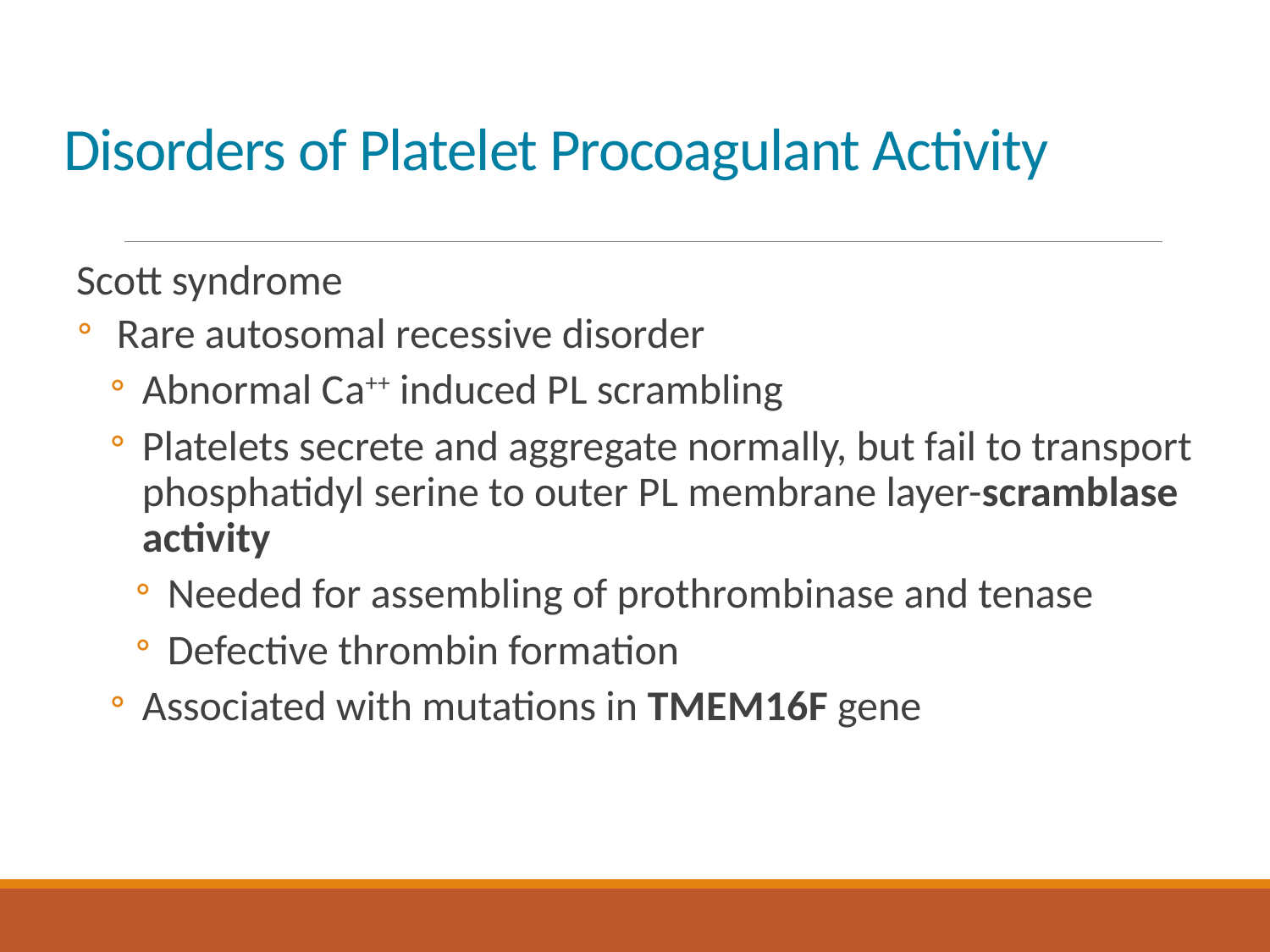

# Disorders of Platelet Procoagulant Activity
Scott syndrome
Rare autosomal recessive disorder
Abnormal C a ++ induced P L scrambling
Platelets secrete and aggregate normally, but fail to transport phosphatidyl serine to outer P L membrane layer-scramblase activity
Needed for assembling of prothrombinase and tenase
Defective thrombin formation
Associated with mutations in T M E M 1 6 F gene